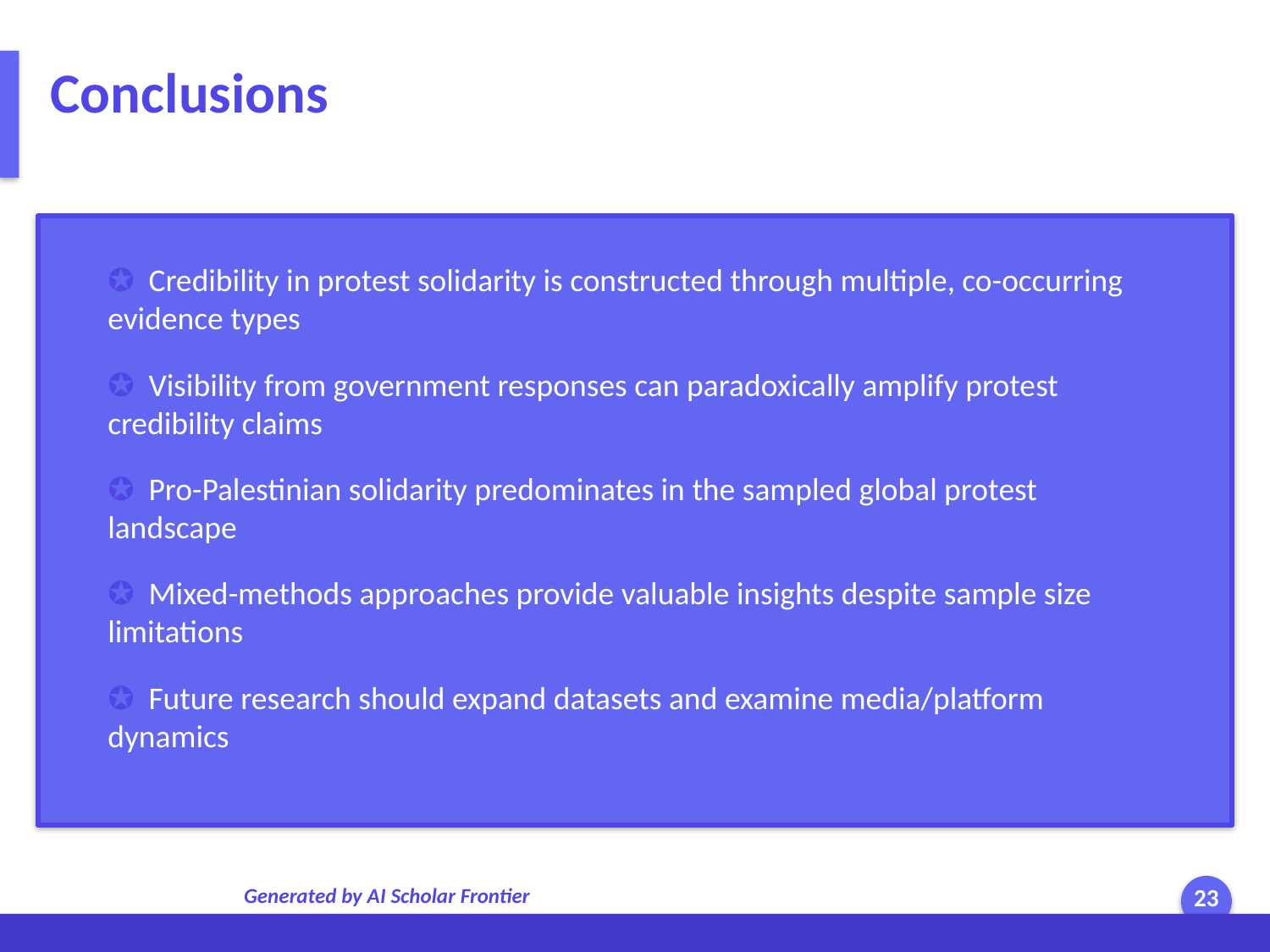

Conclusions

✪  Credibility in protest solidarity is constructed through multiple, co-occurring evidence types
✪  Visibility from government responses can paradoxically amplify protest credibility claims
✪  Pro-Palestinian solidarity predominates in the sampled global protest landscape
✪  Mixed-methods approaches provide valuable insights despite sample size limitations
✪  Future research should expand datasets and examine media/platform dynamics
Generated by AI Scholar Frontier

23